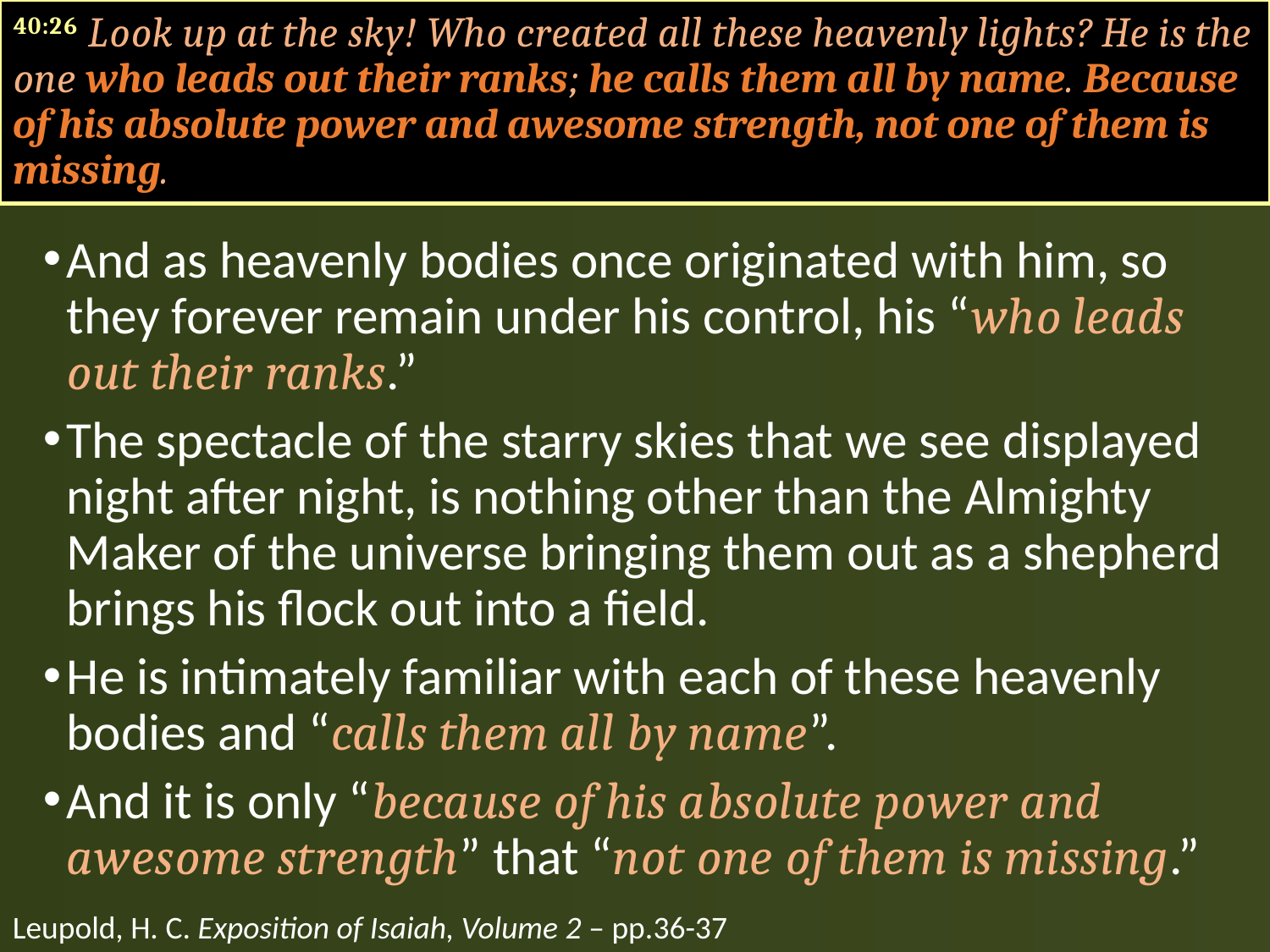

40:26 Look up at the sky! Who created all these heavenly lights? He is the one who leads out their ranks; he calls them all by name. Because of his absolute power and awesome strength, not one of them is missing.
And as heavenly bodies once originated with him, so they forever remain under his control, his “who leads out their ranks.”
The spectacle of the starry skies that we see displayed night after night, is nothing other than the Almighty Maker of the universe bringing them out as a shepherd brings his flock out into a field.
He is intimately familiar with each of these heavenly bodies and “calls them all by name”.
And it is only “because of his absolute power and awesome strength” that “not one of them is missing.”
Leupold, H. C. Exposition of Isaiah, Volume 2 – pp.36-37